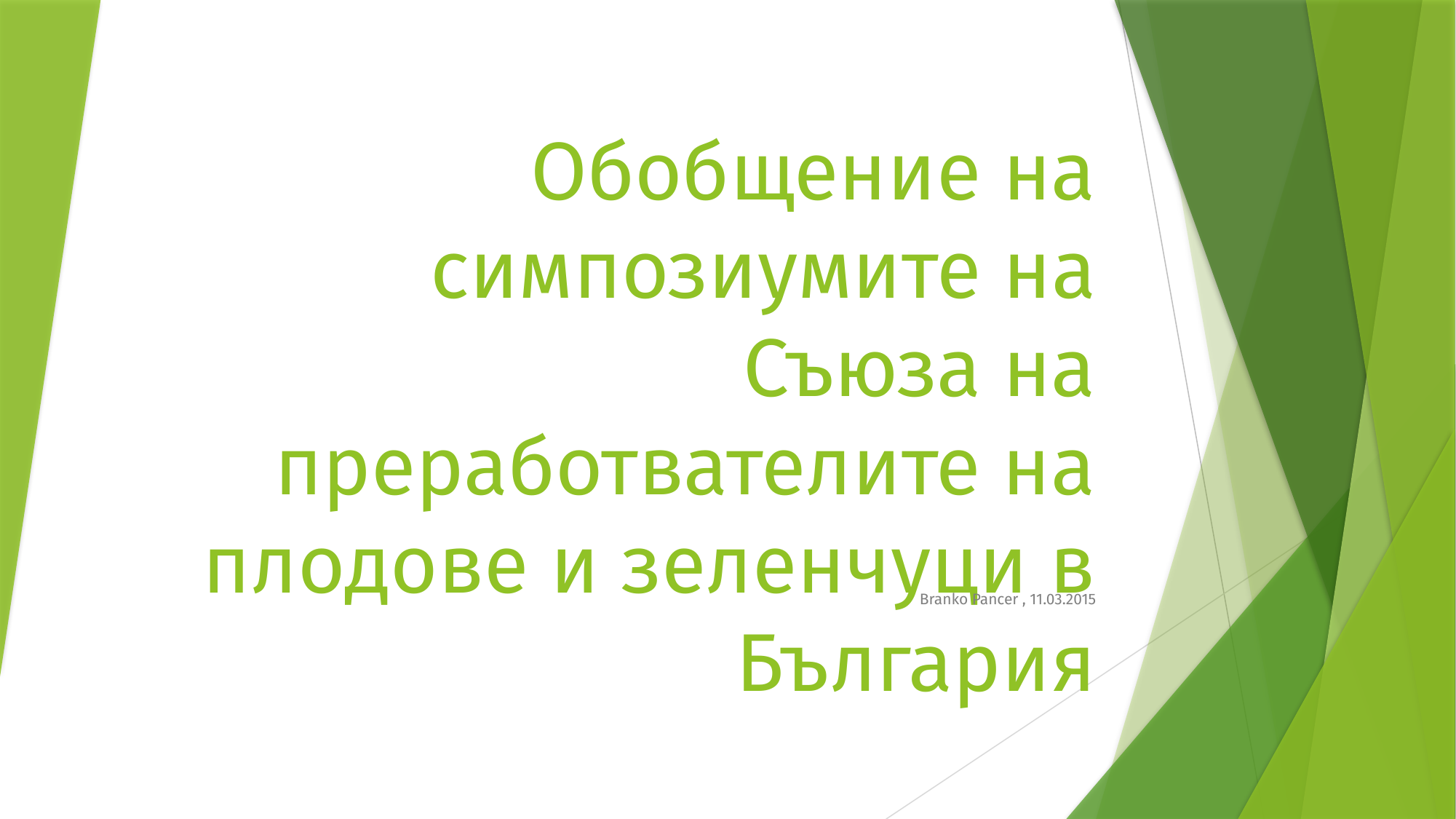

# Обобщение на симпозиумите на Съюза на преработвателите на плодове и зеленчуци в България

Branko Pancer , 11.03.2015